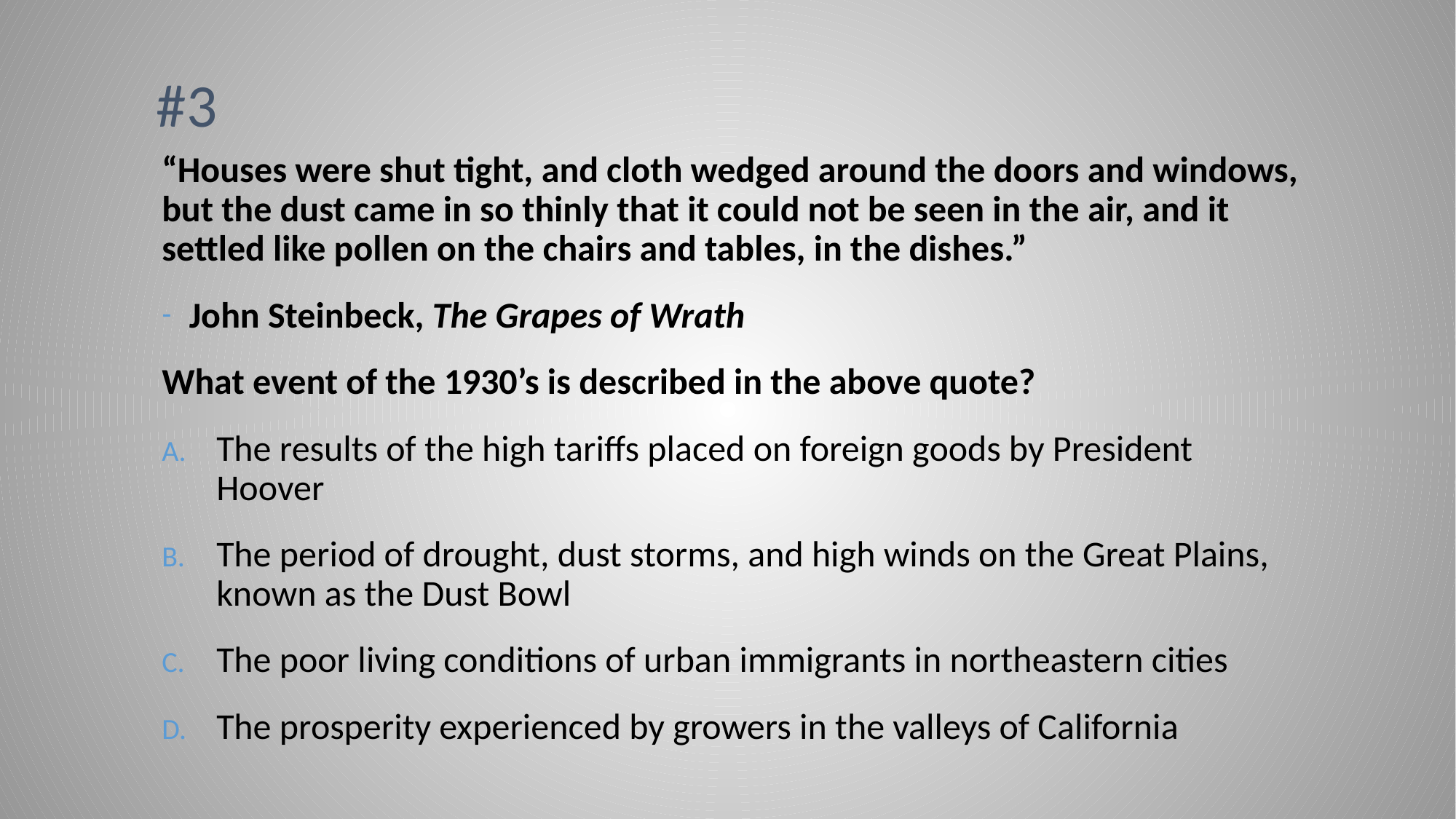

# #3
“Houses were shut tight, and cloth wedged around the doors and windows, but the dust came in so thinly that it could not be seen in the air, and it settled like pollen on the chairs and tables, in the dishes.”
John Steinbeck, The Grapes of Wrath
What event of the 1930’s is described in the above quote?
The results of the high tariffs placed on foreign goods by President Hoover
The period of drought, dust storms, and high winds on the Great Plains, known as the Dust Bowl
The poor living conditions of urban immigrants in northeastern cities
The prosperity experienced by growers in the valleys of California